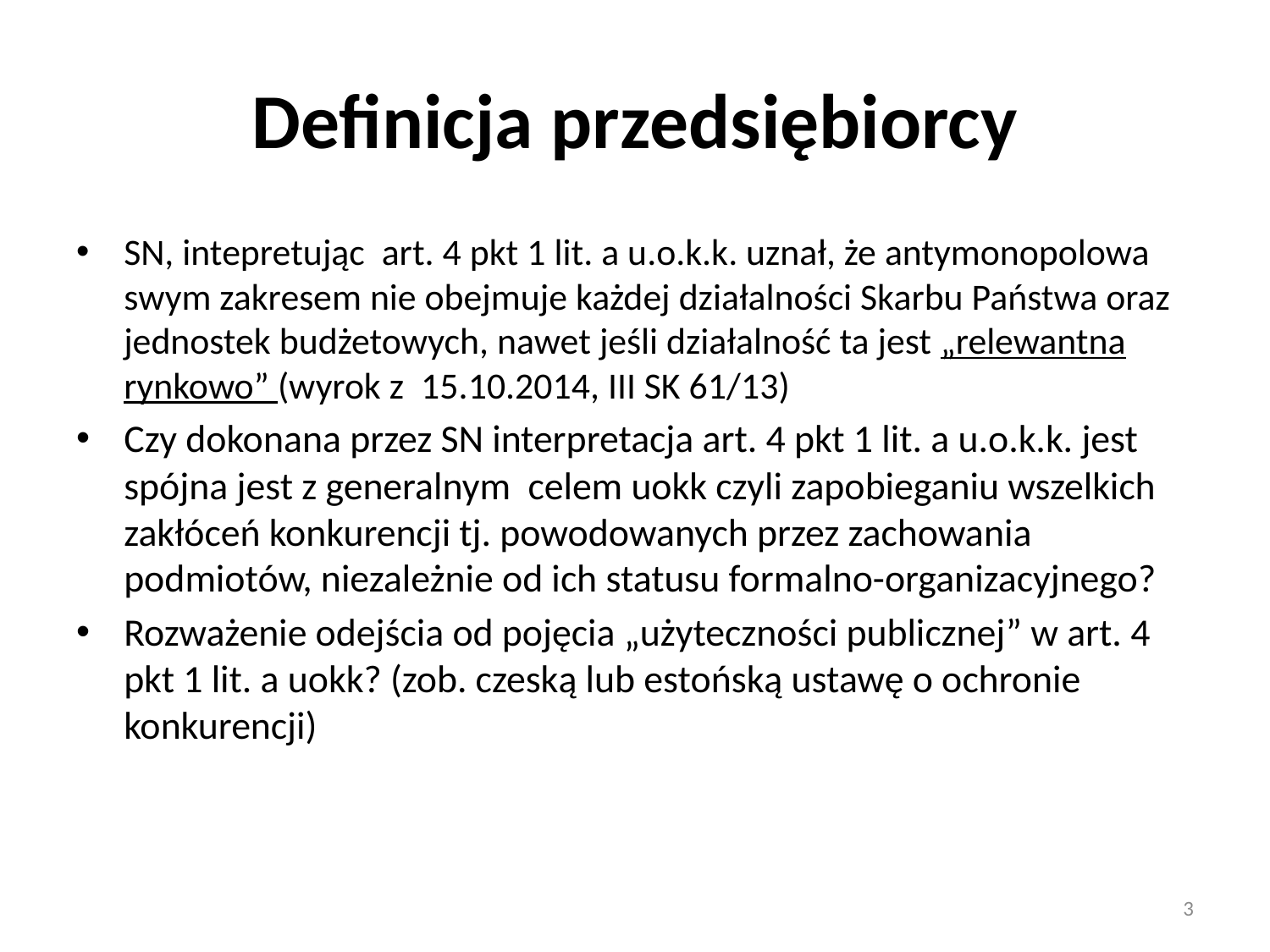

# Definicja przedsiębiorcy
SN, intepretując  art. 4 pkt 1 lit. a u.o.k.k. uznał, że antymonopolowa swym zakresem nie obejmuje każdej działalności Skarbu Państwa oraz jednostek budżetowych, nawet jeśli działalność ta jest „relewantna rynkowo” (wyrok z  15.10.2014, III SK 61/13)
Czy dokonana przez SN interpretacja art. 4 pkt 1 lit. a u.o.k.k. jest spójna jest z generalnym  celem uokk czyli zapobieganiu wszelkich zakłóceń konkurencji tj. powodowanych przez zachowania podmiotów, niezależnie od ich statusu formalno-organizacyjnego?
Rozważenie odejścia od pojęcia „użyteczności publicznej” w art. 4 pkt 1 lit. a uokk? (zob. czeską lub estońską ustawę o ochronie konkurencji)
3